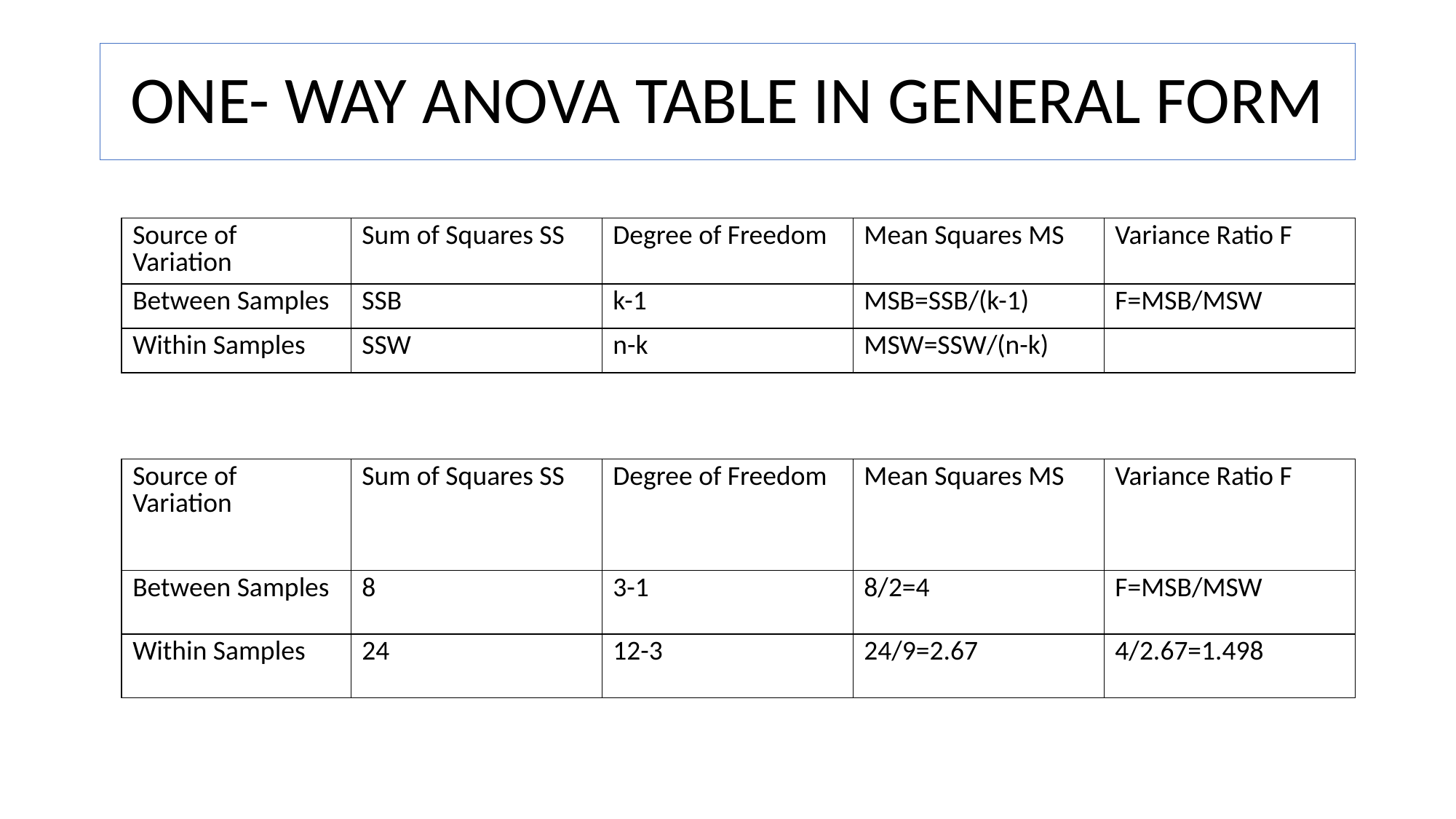

# ONE- WAY ANOVA TABLE IN GENERAL FORM
| Source of Variation | Sum of Squares SS | Degree of Freedom | Mean Squares MS | Variance Ratio F |
| --- | --- | --- | --- | --- |
| Between Samples | SSB | k-1 | MSB=SSB/(k-1) | F=MSB/MSW |
| Within Samples | SSW | n-k | MSW=SSW/(n-k) |  |
| Source of Variation | Sum of Squares SS | Degree of Freedom | Mean Squares MS | Variance Ratio F |
| --- | --- | --- | --- | --- |
| Between Samples | 8 | 3-1 | 8/2=4 | F=MSB/MSW |
| Within Samples | 24 | 12-3 | 24/9=2.67 | 4/2.67=1.498 |